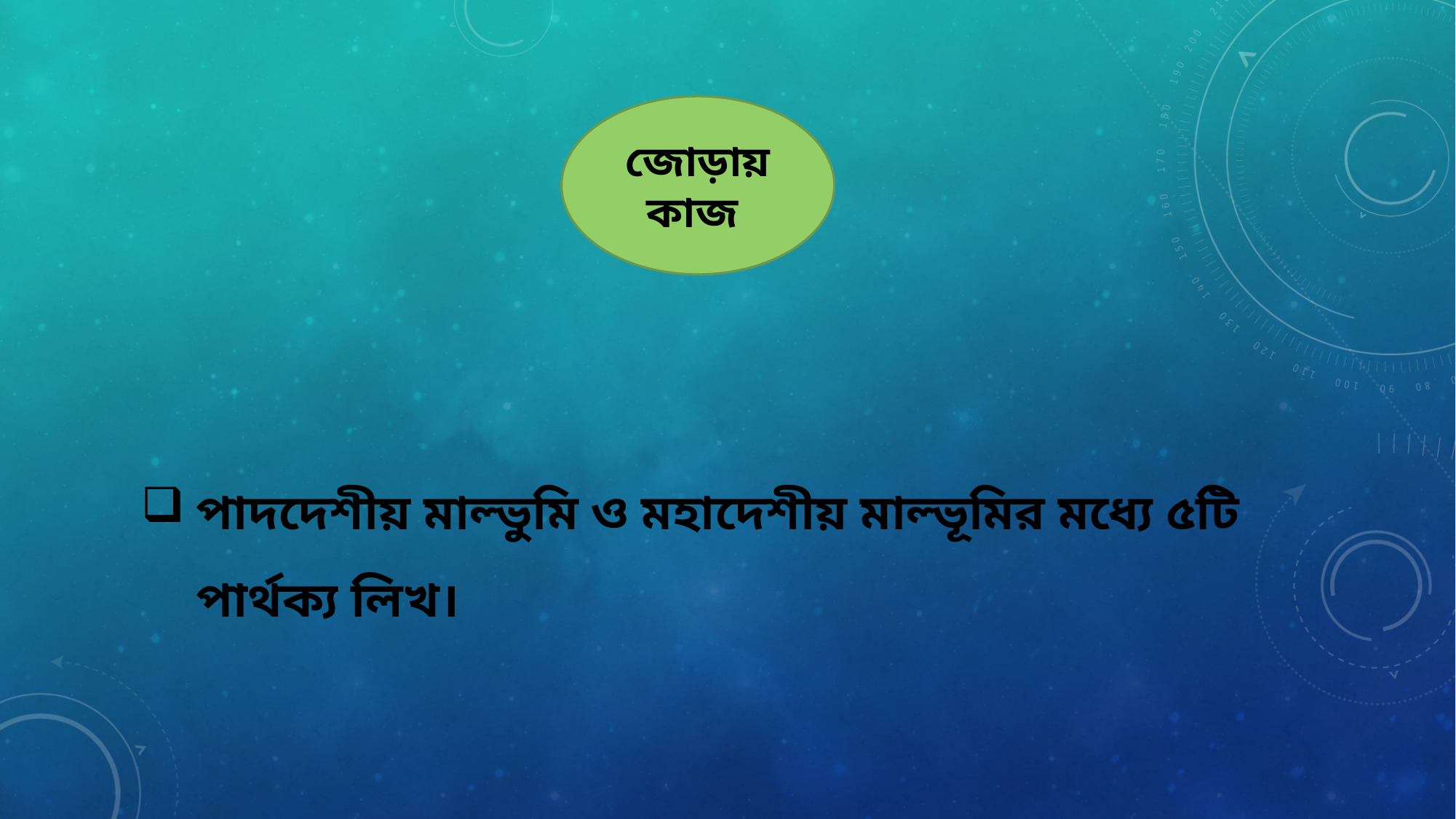

জোড়ায় কাজ
পাদদেশীয় মাল্ভুমি ও মহাদেশীয় মাল্ভূমির মধ্যে ৫টি পার্থক্য লিখ।